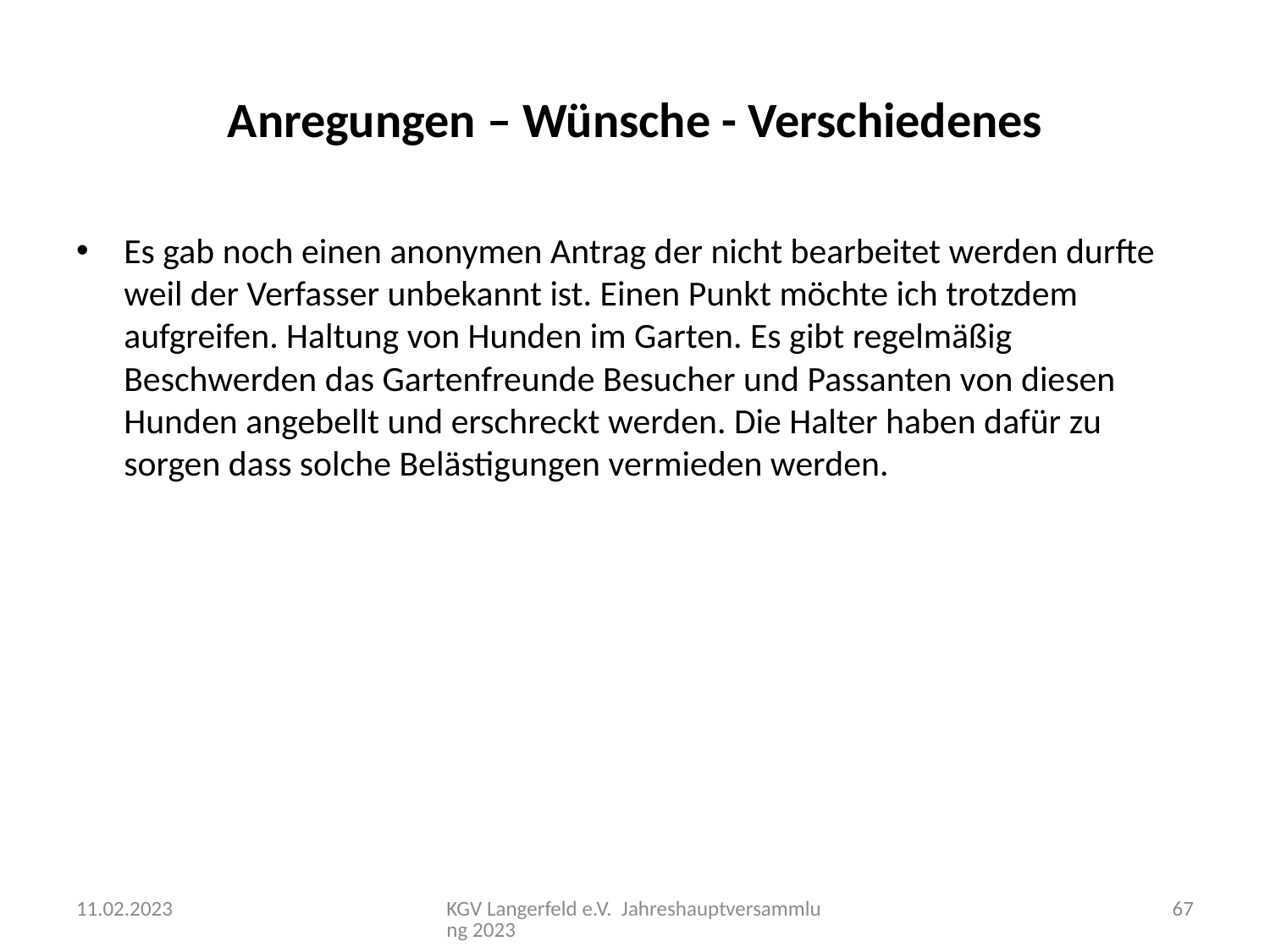

# Anregungen – Wünsche - Verschiedenes
Es gab noch einen anonymen Antrag der nicht bearbeitet werden durfte weil der Verfasser unbekannt ist. Einen Punkt möchte ich trotzdem aufgreifen. Haltung von Hunden im Garten. Es gibt regelmäßig Beschwerden das Gartenfreunde Besucher und Passanten von diesen Hunden angebellt und erschreckt werden. Die Halter haben dafür zu sorgen dass solche Belästigungen vermieden werden.

11.02.2023
KGV Langerfeld e.V.  Jahreshauptversammlung 2023
67